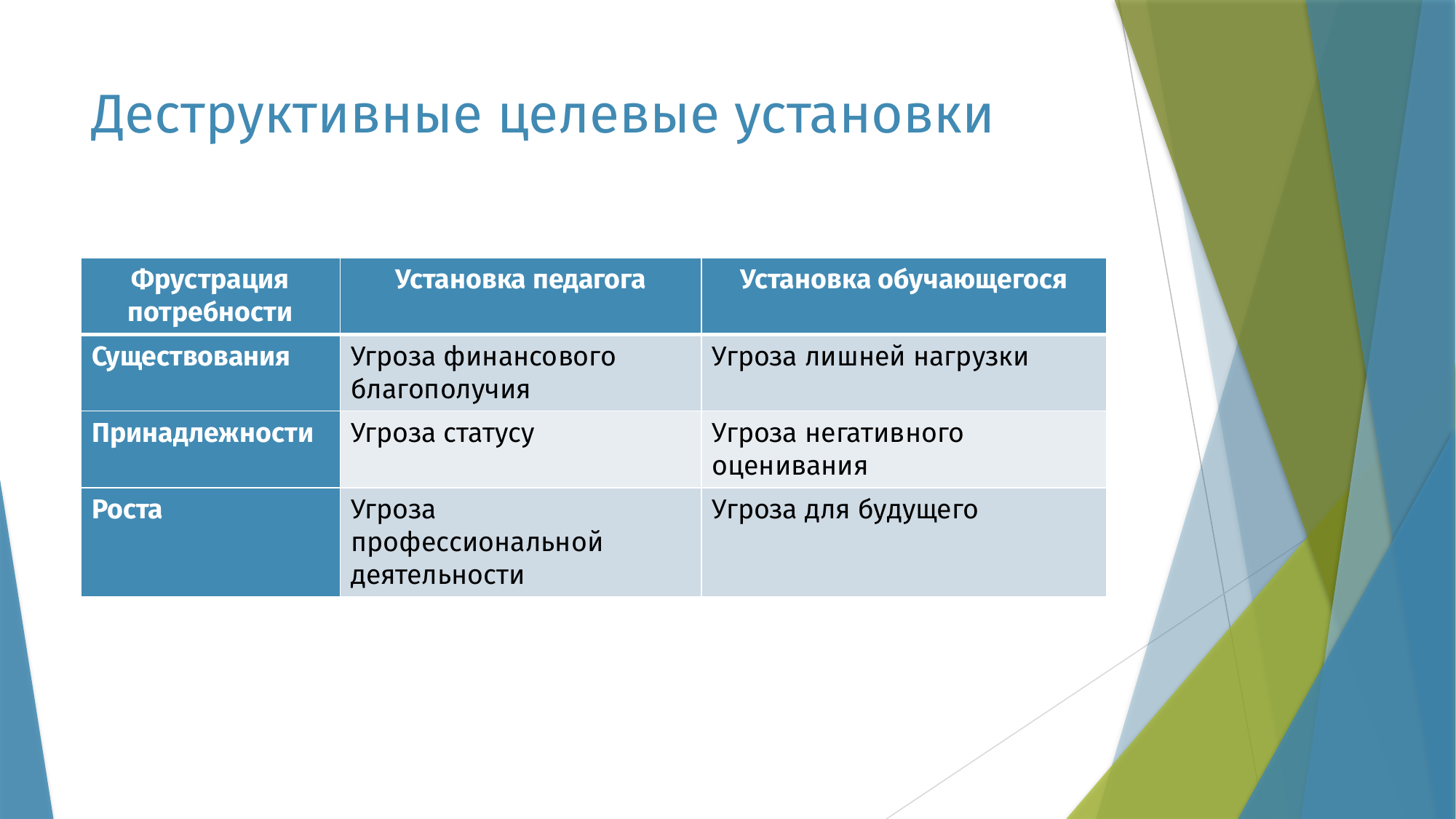

# Деструктивные целевые установки
| Фрустрация потребности | Установка педагога | Установка обучающегося |
| --- | --- | --- |
| Существования | Угроза финансового благополучия | Угроза лишней нагрузки |
| Принадлежности | Угроза статусу | Угроза негативного оценивания |
| Роста | Угроза профессиональной деятельности | Угроза для будущего |